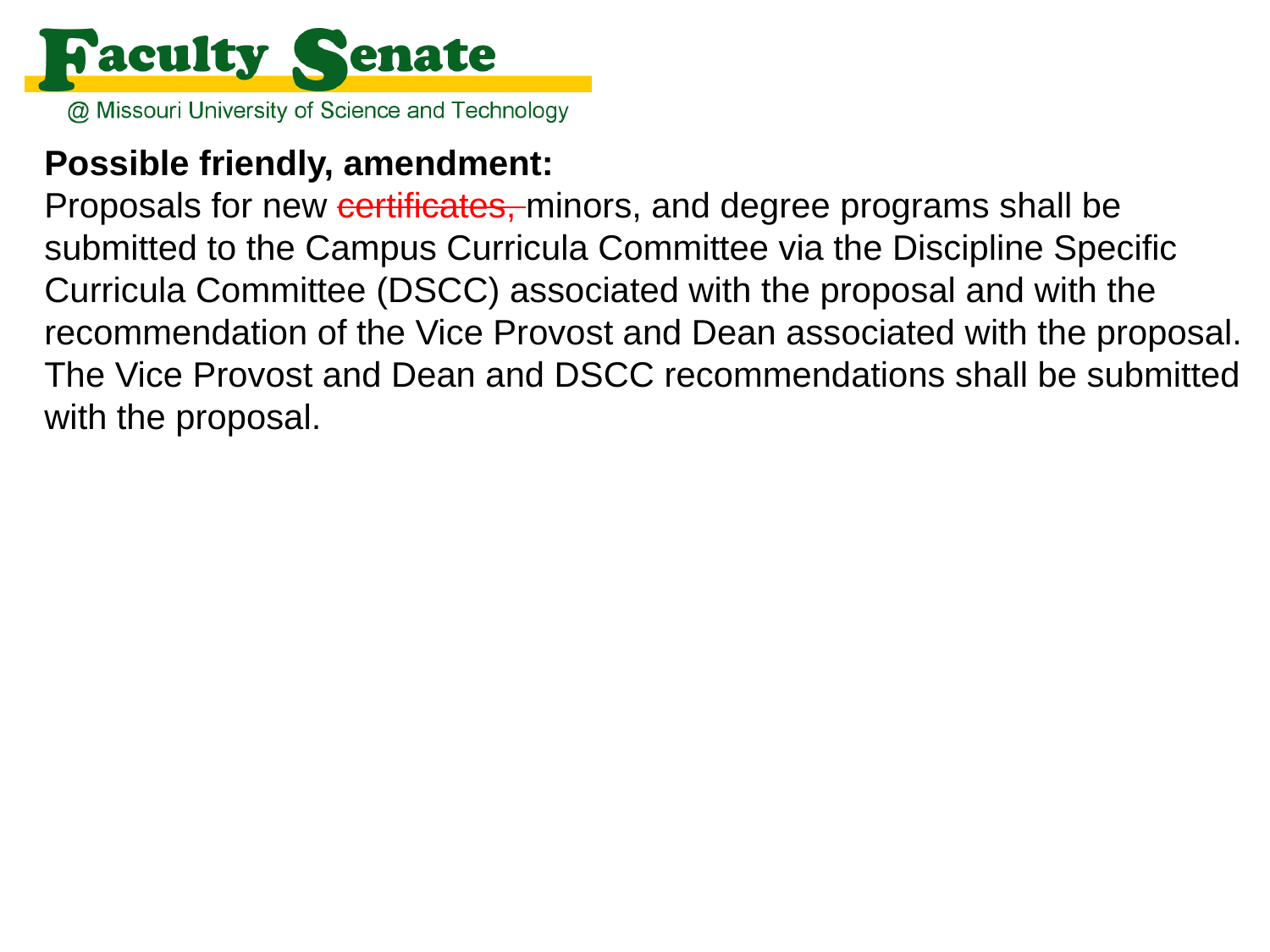

Possible friendly, amendment:
Proposals for new certificates, minors, and degree programs shall be submitted to the Campus Curricula Committee via the Discipline Specific Curricula Committee (DSCC) associated with the proposal and with the recommendation of the Vice Provost and Dean associated with the proposal. The Vice Provost and Dean and DSCC recommendations shall be submitted with the proposal.